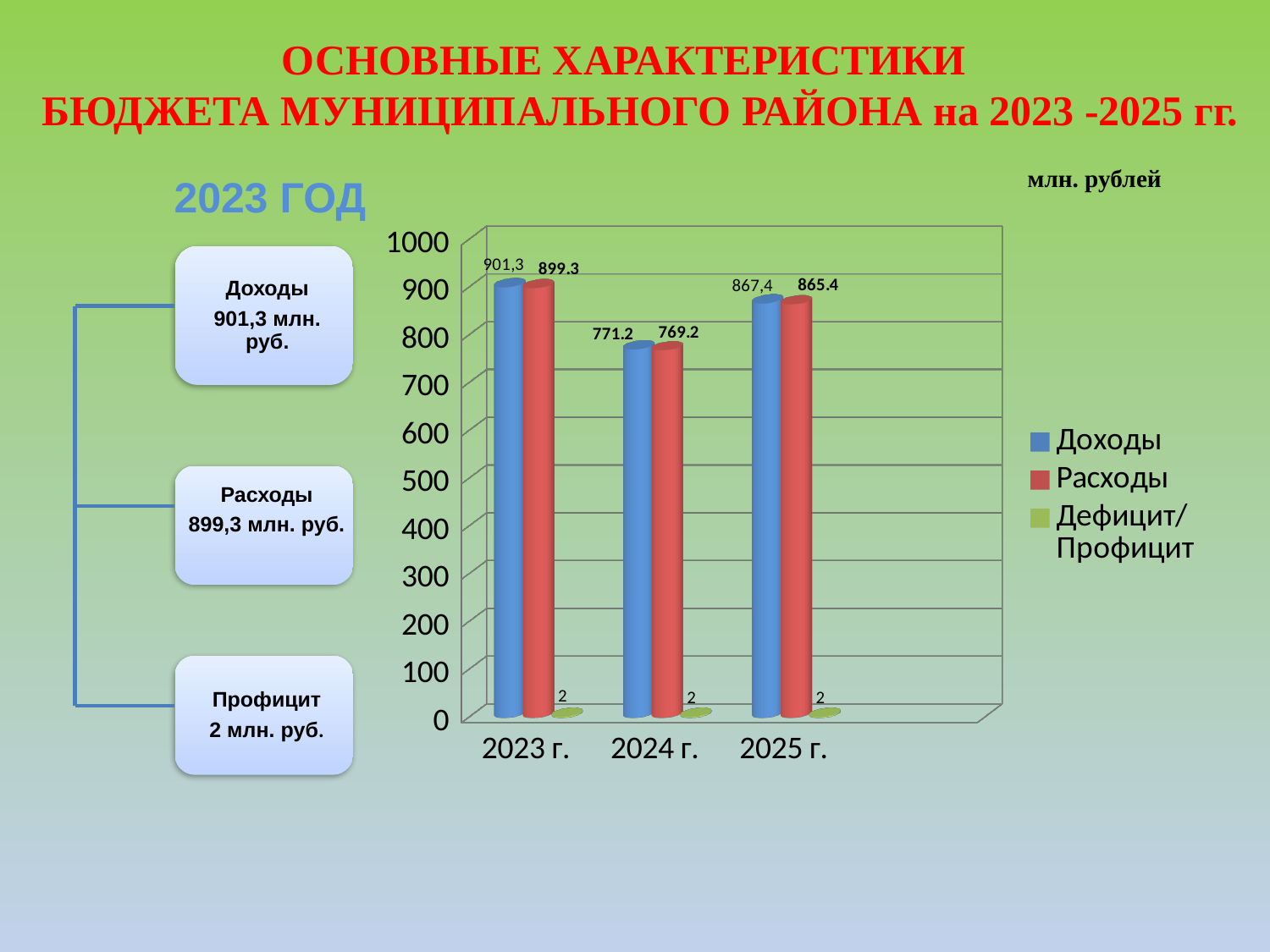

ОСНОВНЫЕ ХАРАКТЕРИСТИКИ
БЮДЖЕТА муниципального района на 2023 -2025 гг.
Доходы
901,3 млн. руб.
Расходы
899,3 млн. руб.

Профицит
2 млн. руб.
млн. рублей
2023 год

[unsupported chart]